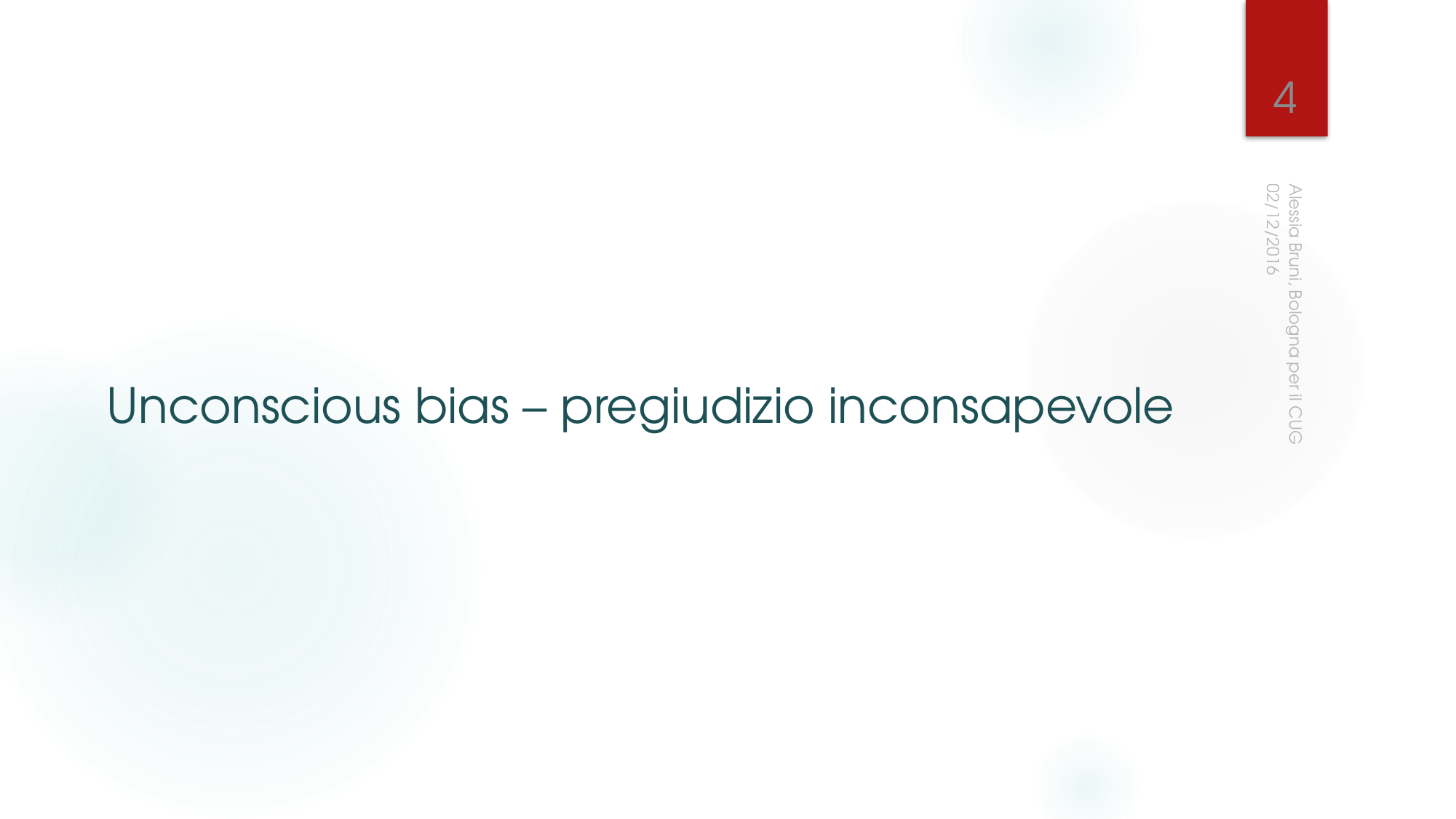

4
02/12/2016
# Unconscious bias – pregiudizio inconsapevole
Alessia Bruni, Bologna per il CUG